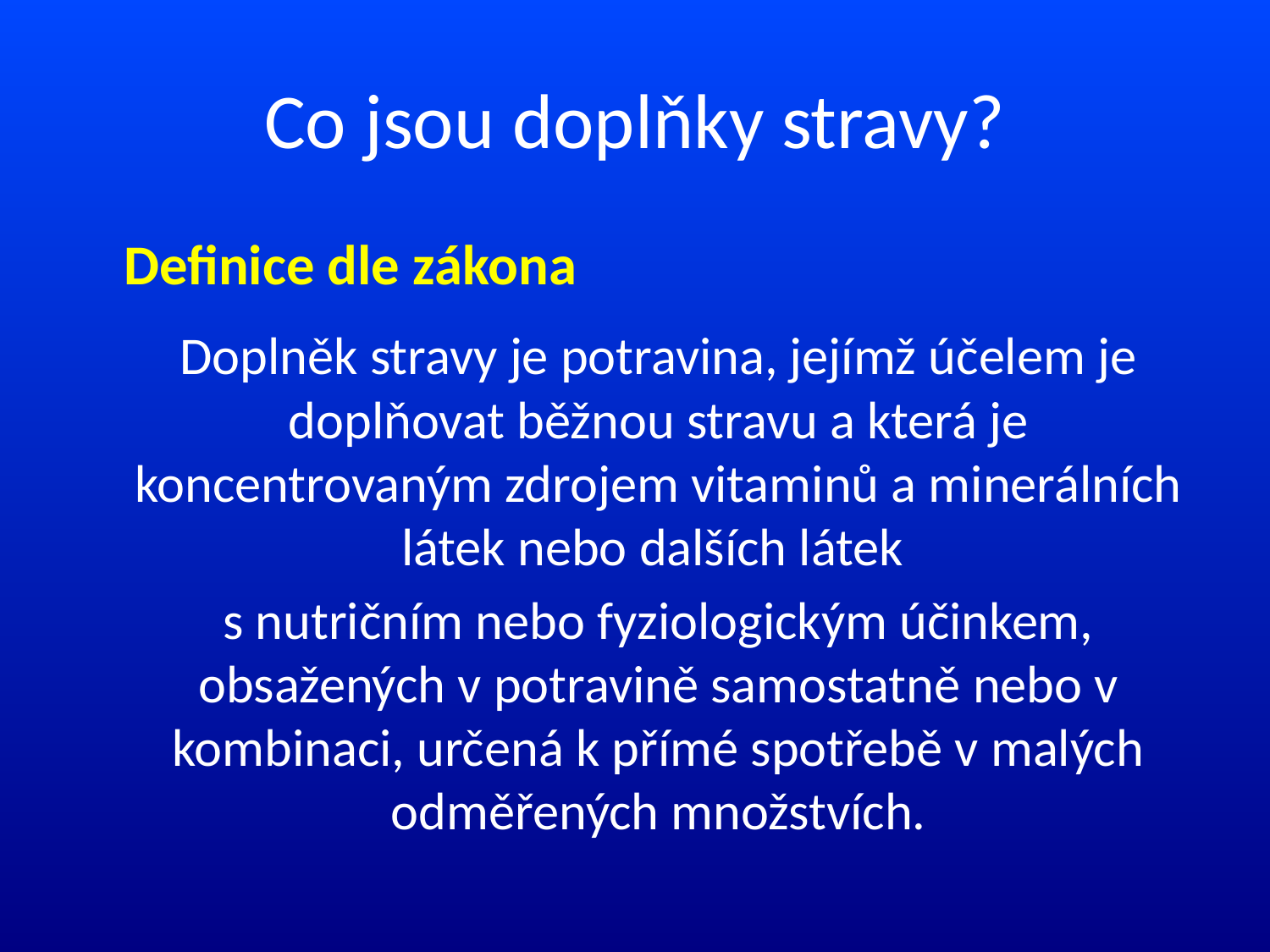

# Co jsou doplňky stravy?
	Definice dle zákona
	Doplněk stravy je potravina, jejímž účelem je doplňovat běžnou stravu a která je koncentrovaným zdrojem vitaminů a minerálních látek nebo dalších látek
	s nutričním nebo fyziologickým účinkem, obsažených v potravině samostatně nebo v kombinaci, určená k přímé spotřebě v malých odměřených množstvích.